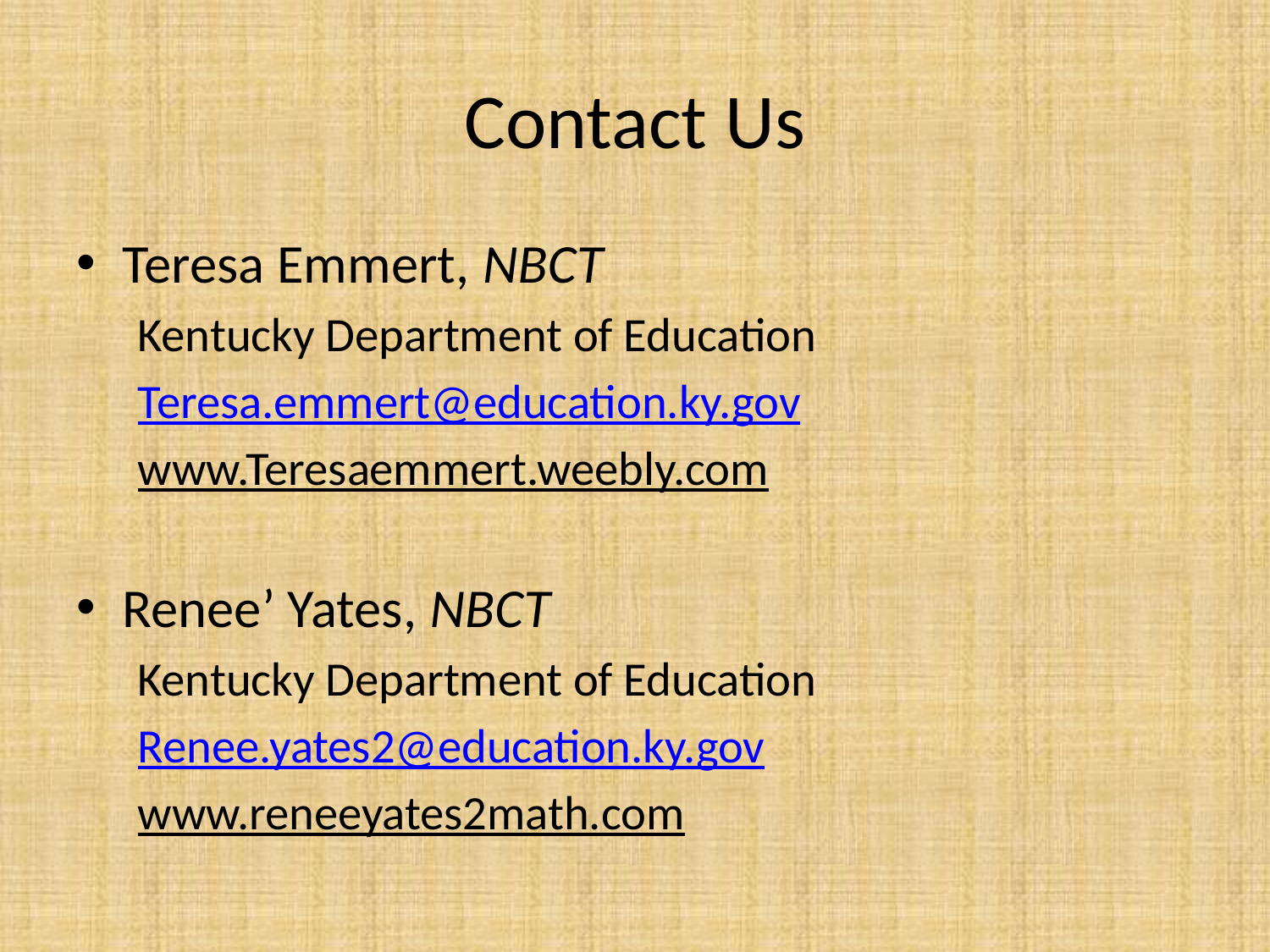

# Contact Us
Teresa Emmert, NBCT
Kentucky Department of Education
Teresa.emmert@education.ky.gov
www.Teresaemmert.weebly.com

Renee’ Yates, NBCT
Kentucky Department of Education
Renee.yates2@education.ky.gov
www.reneeyates2math.com